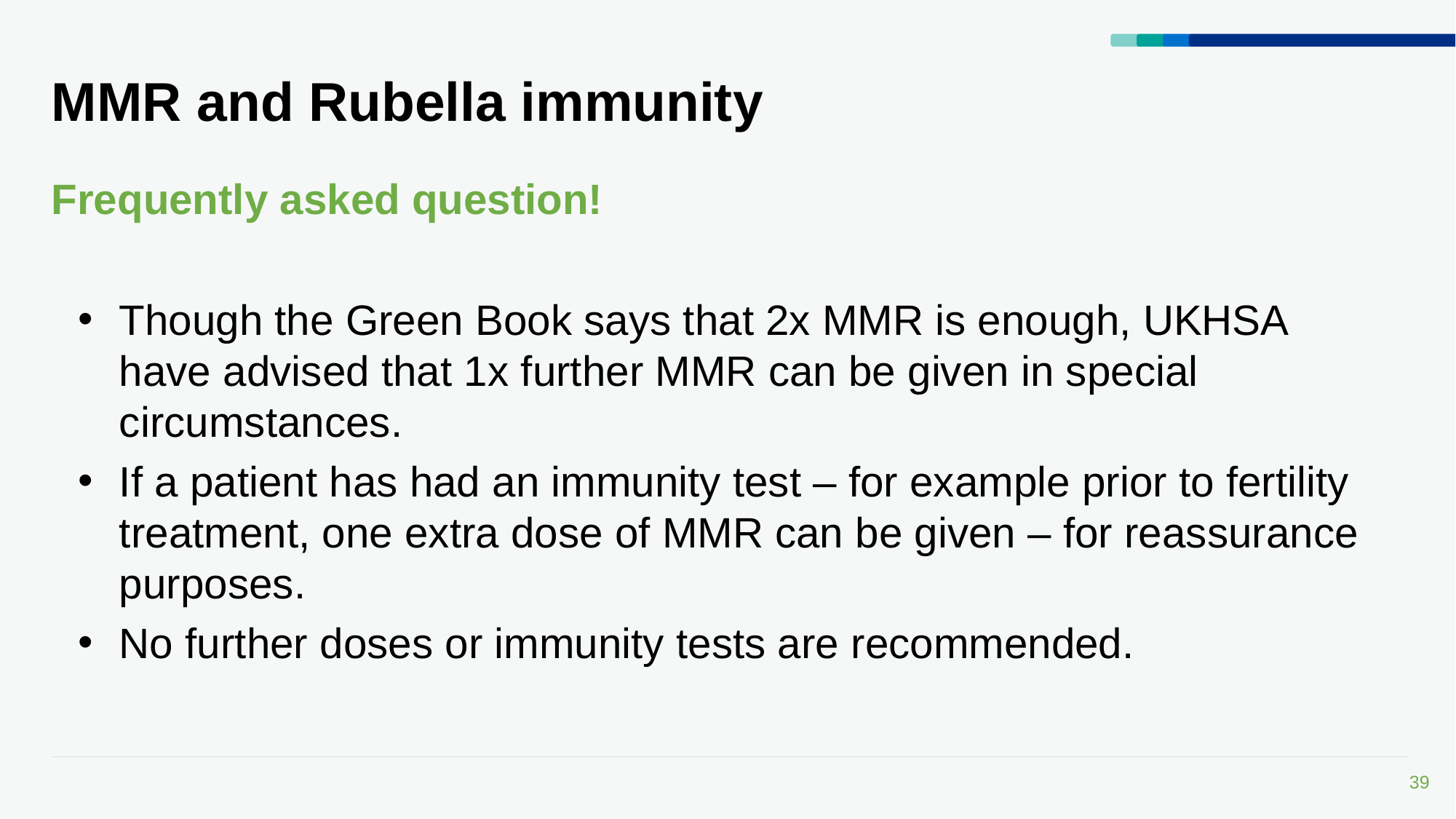

# MMR and Rubella immunity
Frequently asked question!
Though the Green Book says that 2x MMR is enough, UKHSA have advised that 1x further MMR can be given in special circumstances.
If a patient has had an immunity test – for example prior to fertility treatment, one extra dose of MMR can be given – for reassurance purposes.
No further doses or immunity tests are recommended.